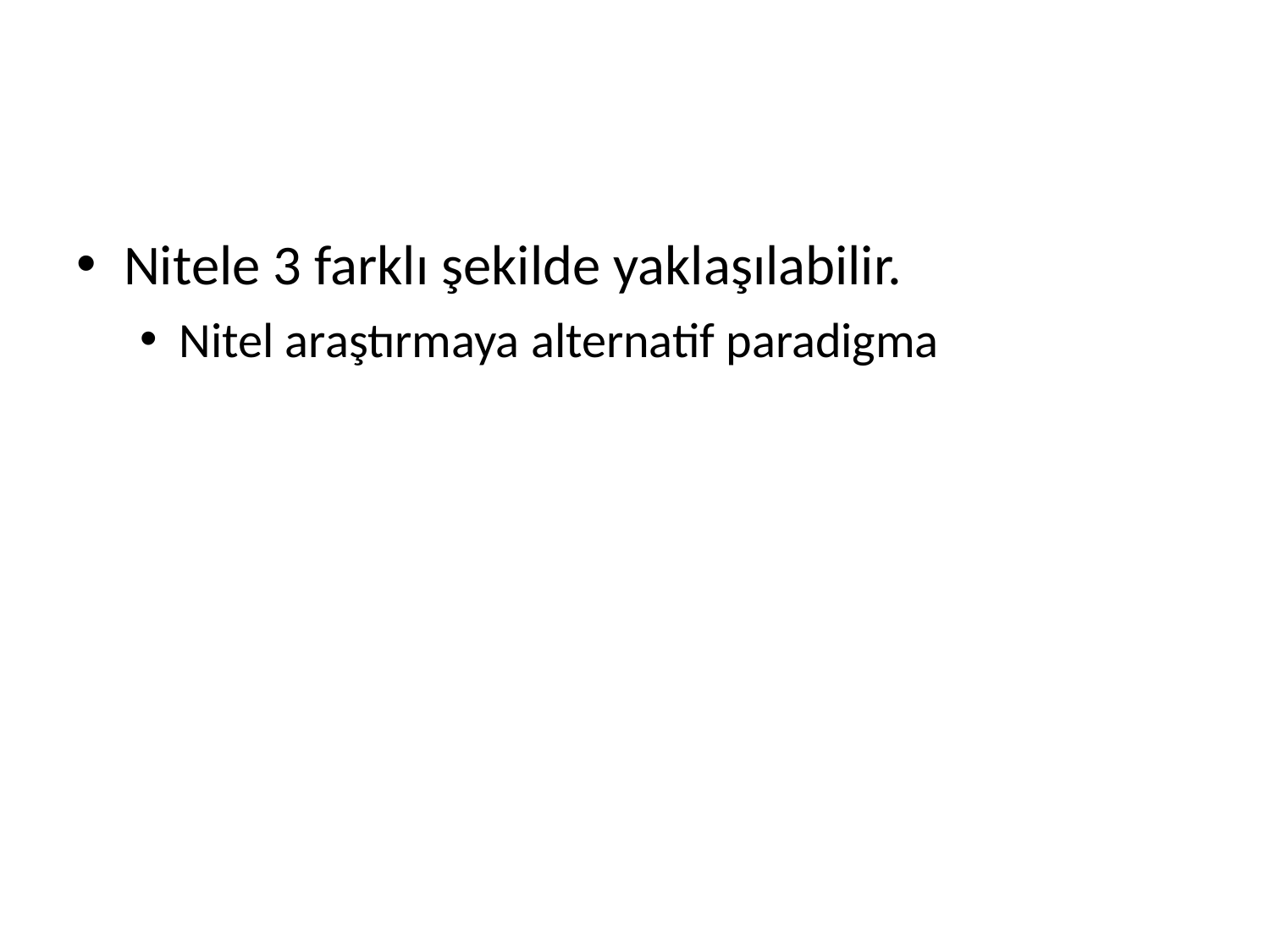

#
Nitele 3 farklı şekilde yaklaşılabilir.
Nitel araştırmaya alternatif paradigma